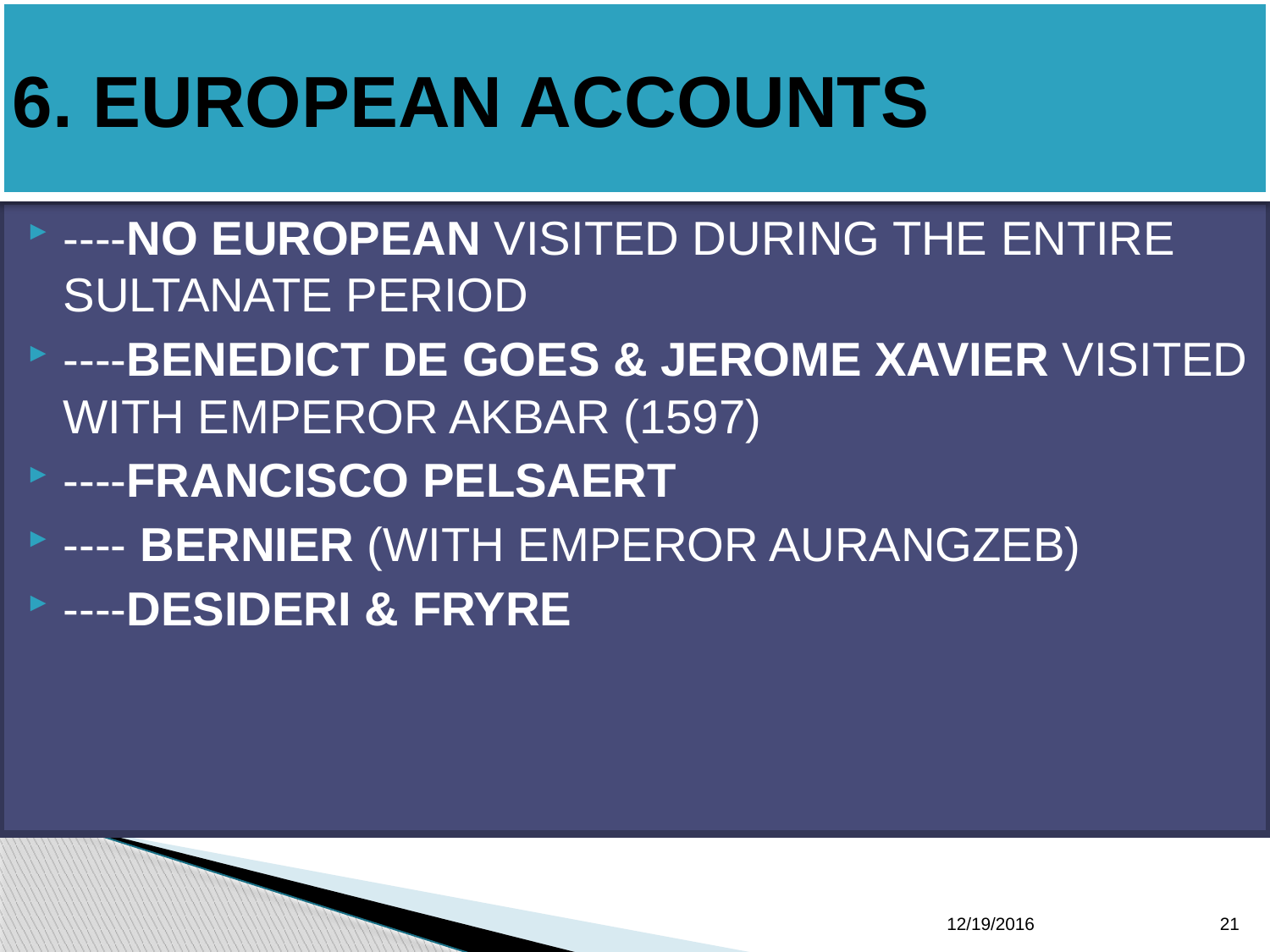

# 6. EUROPEAN ACCOUNTS
----NO EUROPEAN VISITED DURING THE ENTIRE SULTANATE PERIOD
----BENEDICT DE GOES & JEROME XAVIER VISITED WITH EMPEROR AKBAR (1597)
----FRANCISCO PELSAERT
---- BERNIER (WITH EMPEROR AURANGZEB)
----DESIDERI & FRYRE
12/19/2016
21